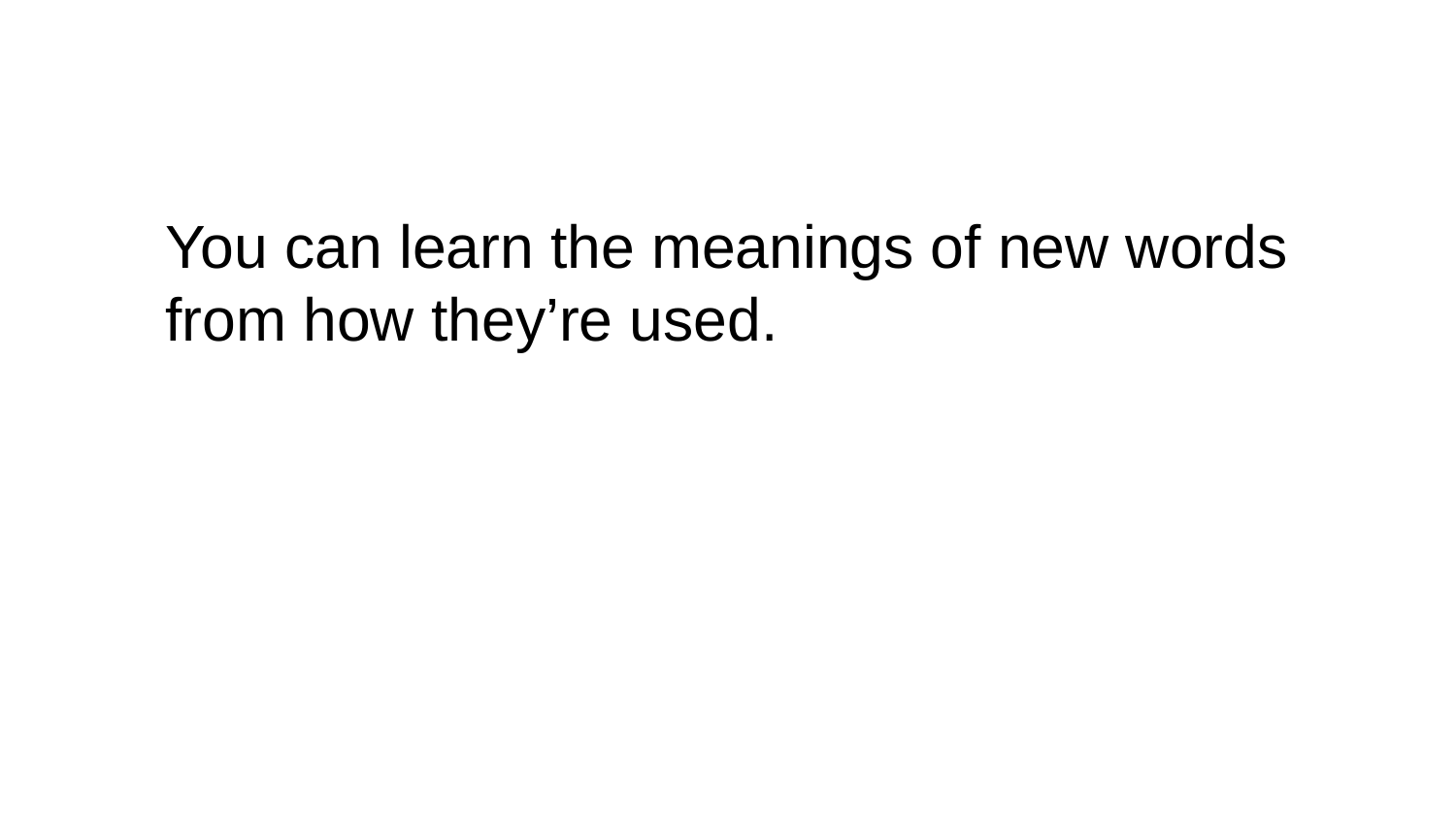

You can learn the meanings of new words from how they’re used.